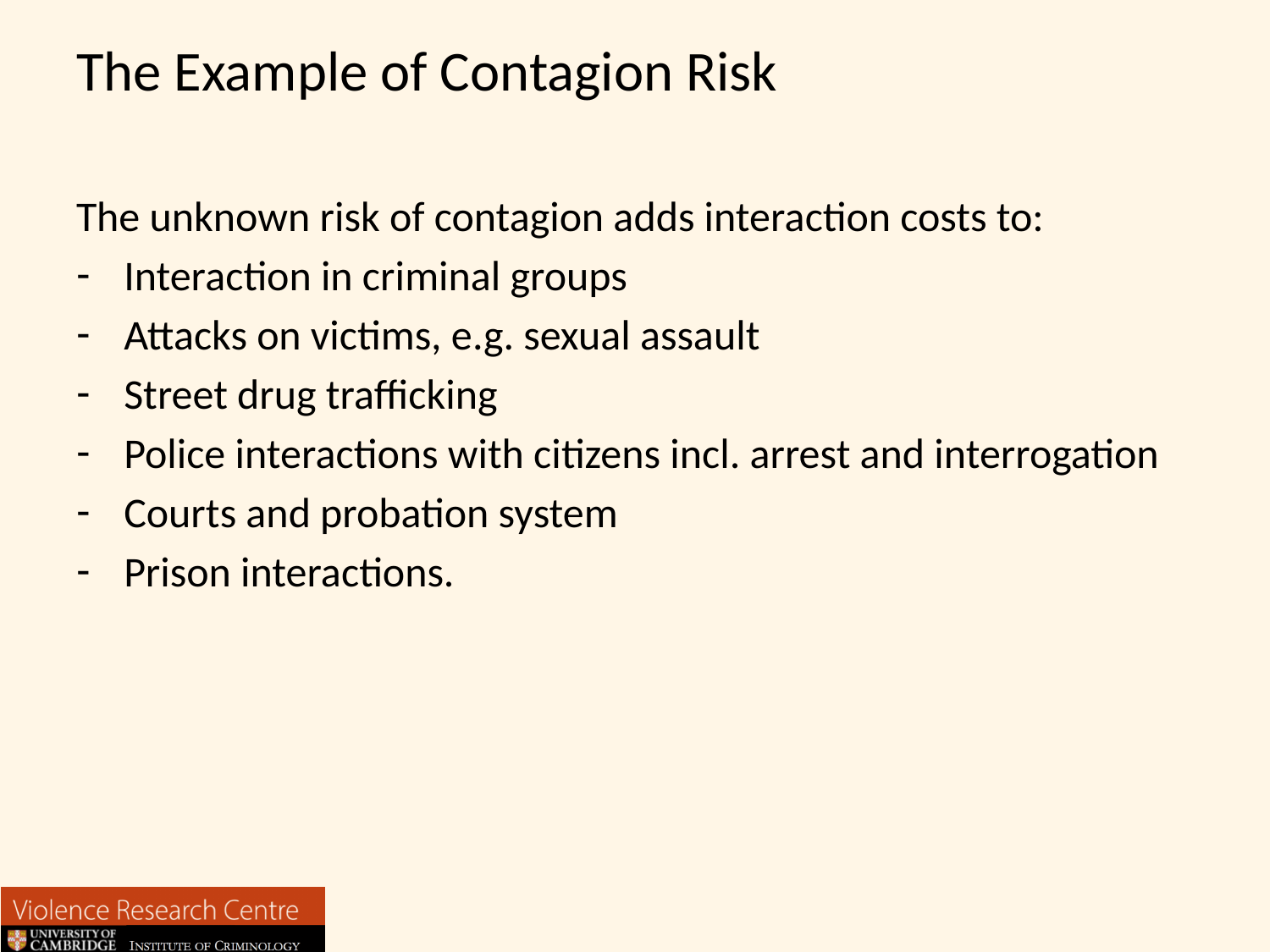

# The Example of Contagion Risk
The unknown risk of contagion adds interaction costs to:
Interaction in criminal groups
Attacks on victims, e.g. sexual assault
Street drug trafficking
Police interactions with citizens incl. arrest and interrogation
Courts and probation system
Prison interactions.